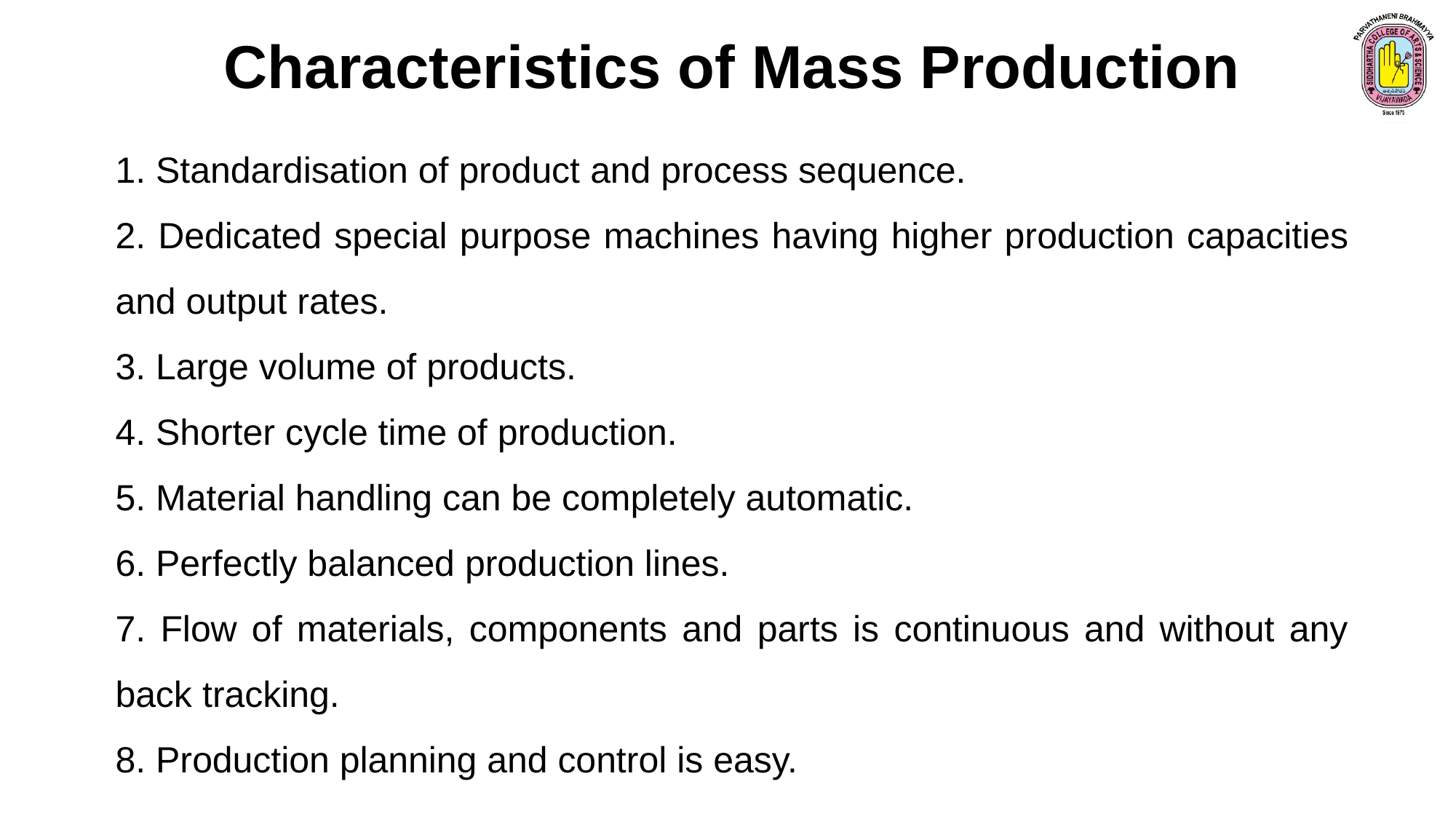

Characteristics of Mass Production
1. Standardisation of product and process sequence.
2. Dedicated special purpose machines having higher production capacities and output rates.
3. Large volume of products.
4. Shorter cycle time of production.
5. Material handling can be completely automatic.
6. Perfectly balanced production lines.
7. Flow of materials, components and parts is continuous and without any back tracking.
8. Production planning and control is easy.